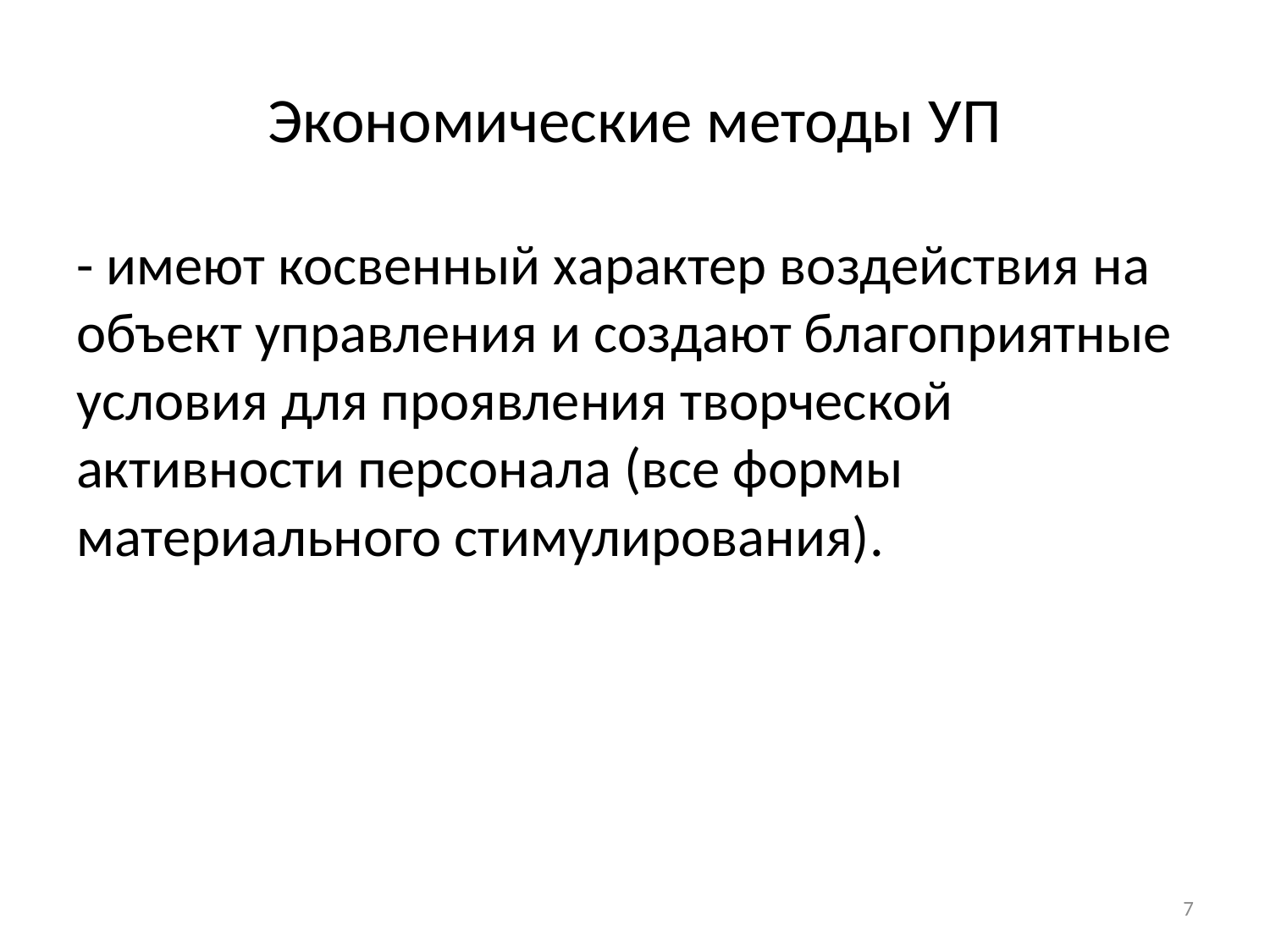

# Экономические методы УП
- имеют косвенный характер воздействия на объект управления и создают благоприятные условия для проявления творческой активности персонала (все формы материального стимулирования).

7